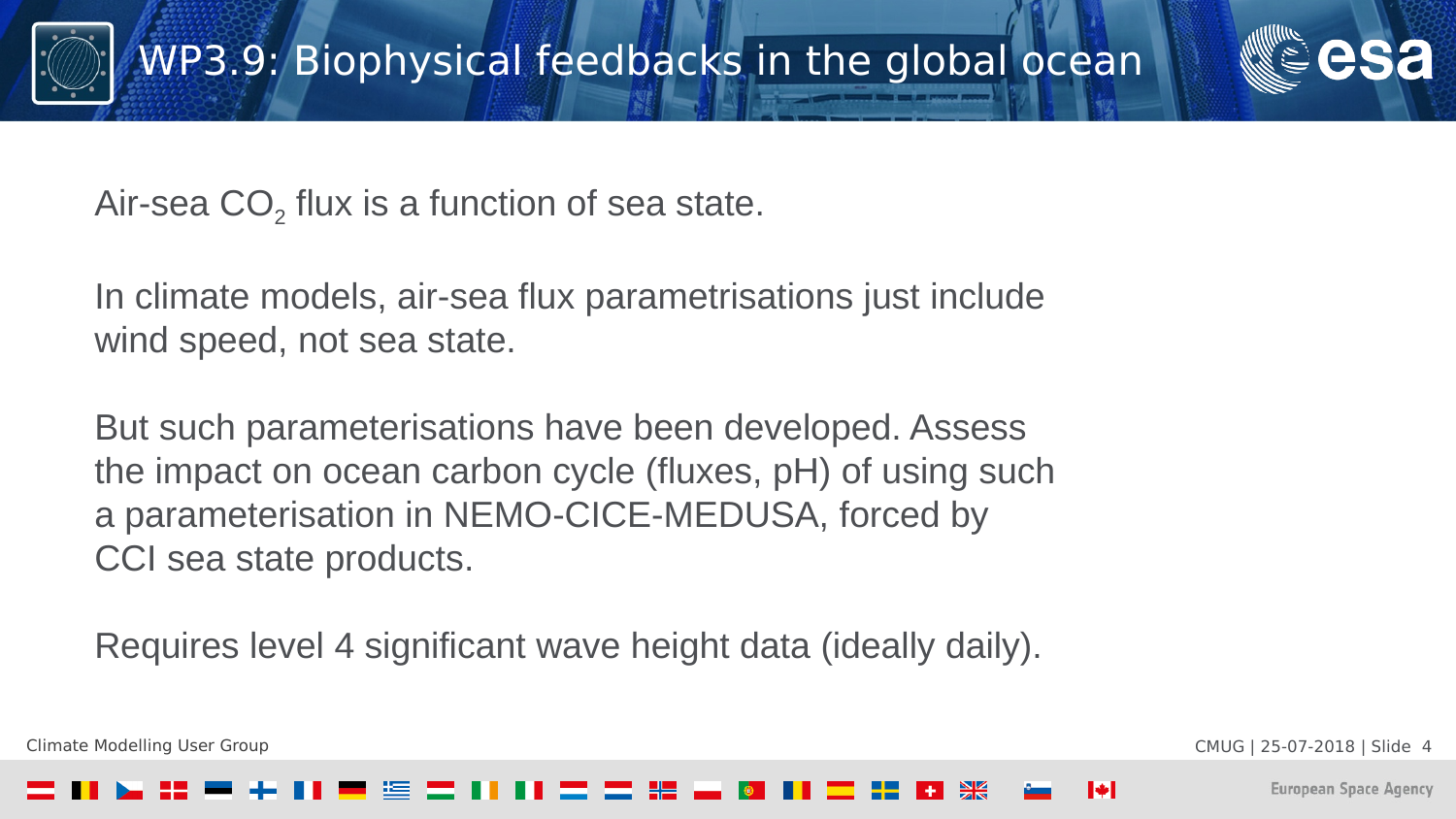

# WP3.9: Biophysical feedbacks in the global ocean
Air-sea CO2 flux is a function of sea state.

In climate models, air-sea flux parametrisations just include wind speed, not sea state.

But such parameterisations have been developed. Assess the impact on ocean carbon cycle (fluxes, pH) of using such a parameterisation in NEMO-CICE-MEDUSA, forced by CCI sea state products.

Requires level 4 significant wave height data (ideally daily).